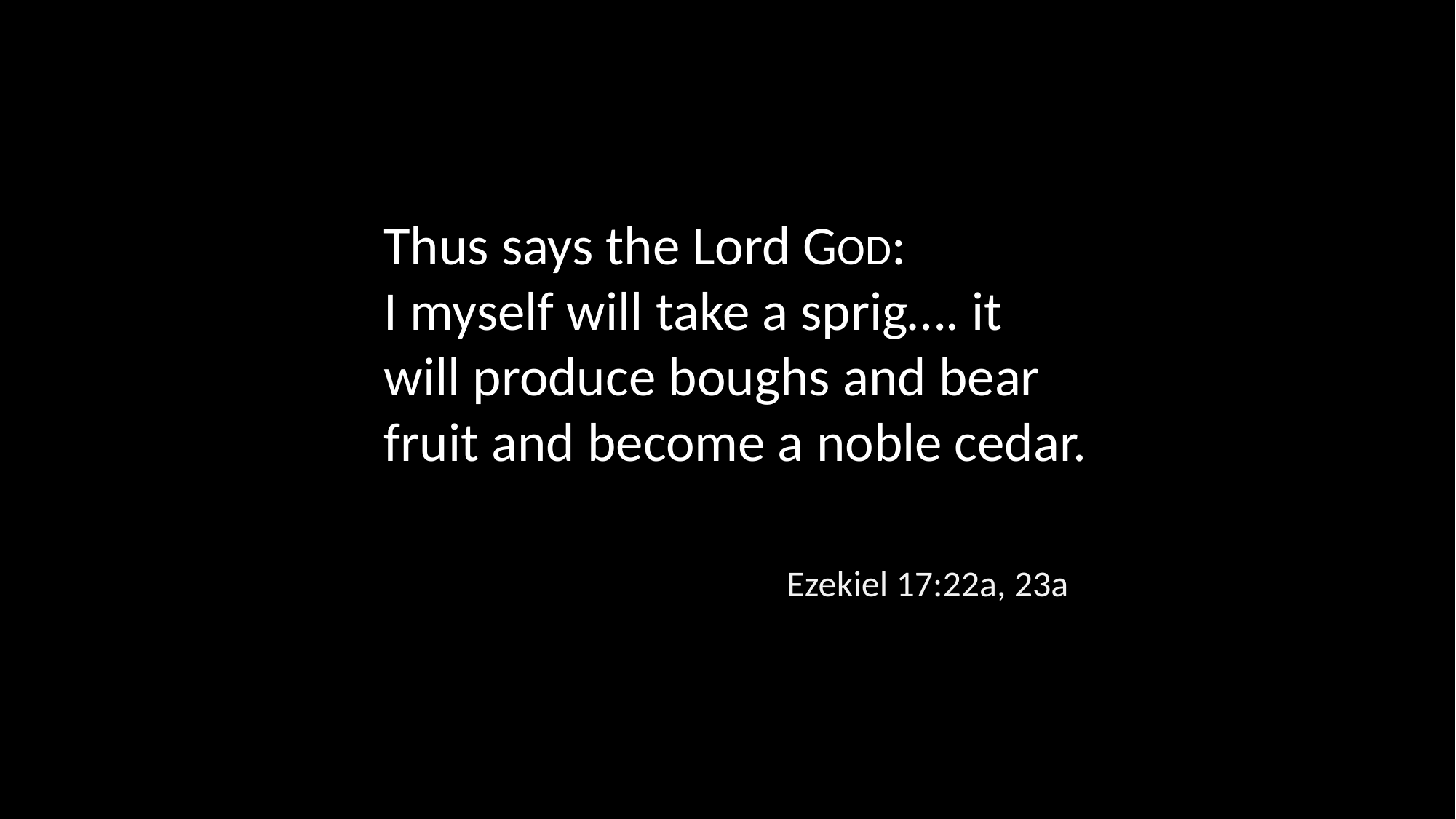

Thus says the Lord GOD:
I myself will take a sprig…. it will produce boughs and bear fruit and become a noble cedar.
Ezekiel 17:22a, 23a